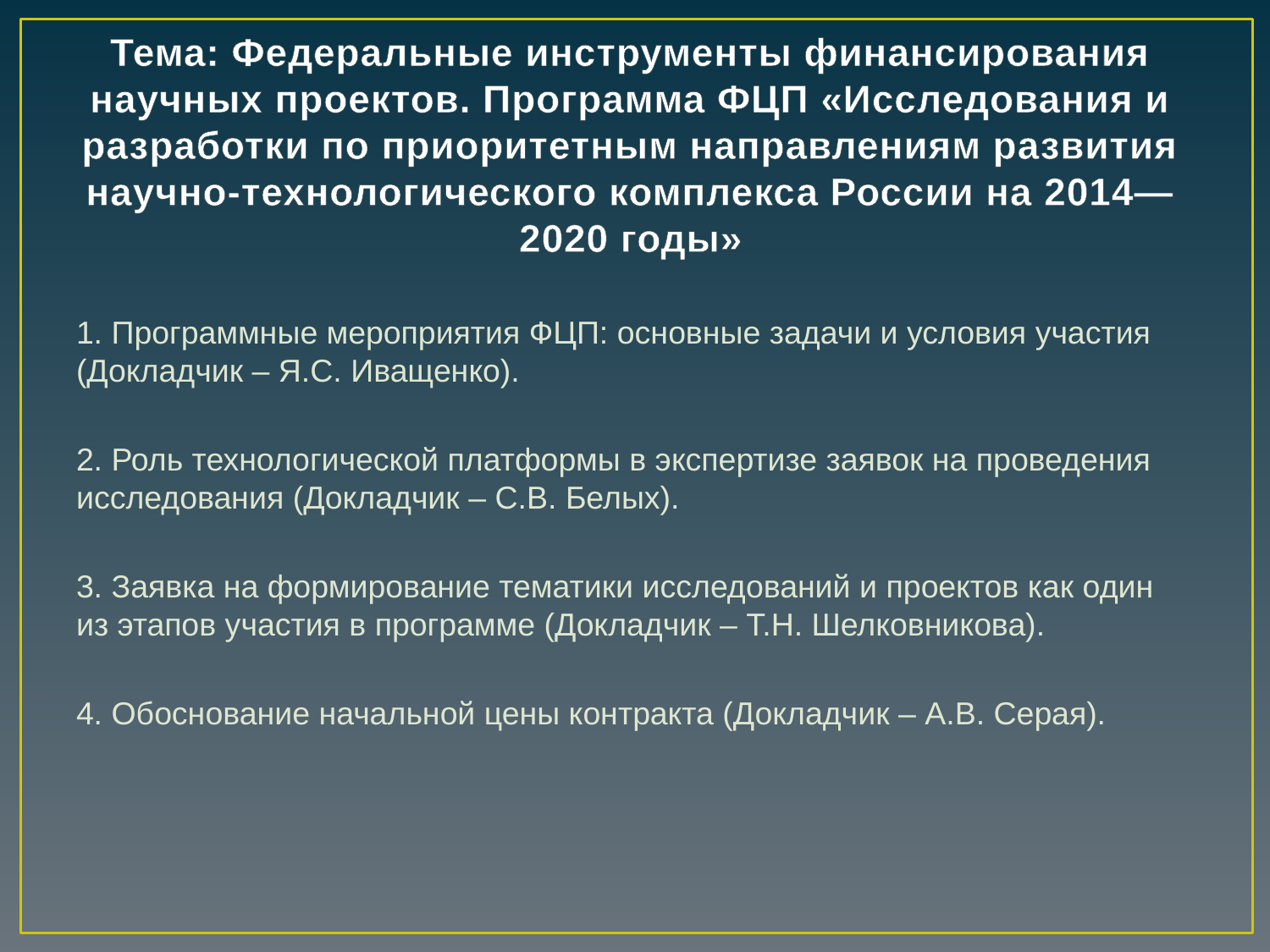

# Тема: Федеральные инструменты финансирования научных проектов. Программа ФЦП «Исследования и разработки по приоритетным направлениям развития научно-технологического комплекса России на 2014—2020 годы»
1. Программные мероприятия ФЦП: основные задачи и условия участия (Докладчик – Я.С. Иващенко).

2. Роль технологической платформы в экспертизе заявок на проведения исследования (Докладчик – С.В. Белых).

3. Заявка на формирование тематики исследований и проектов как один из этапов участия в программе (Докладчик – Т.Н. Шелковникова).

4. Обоснование начальной цены контракта (Докладчик – А.В. Серая).